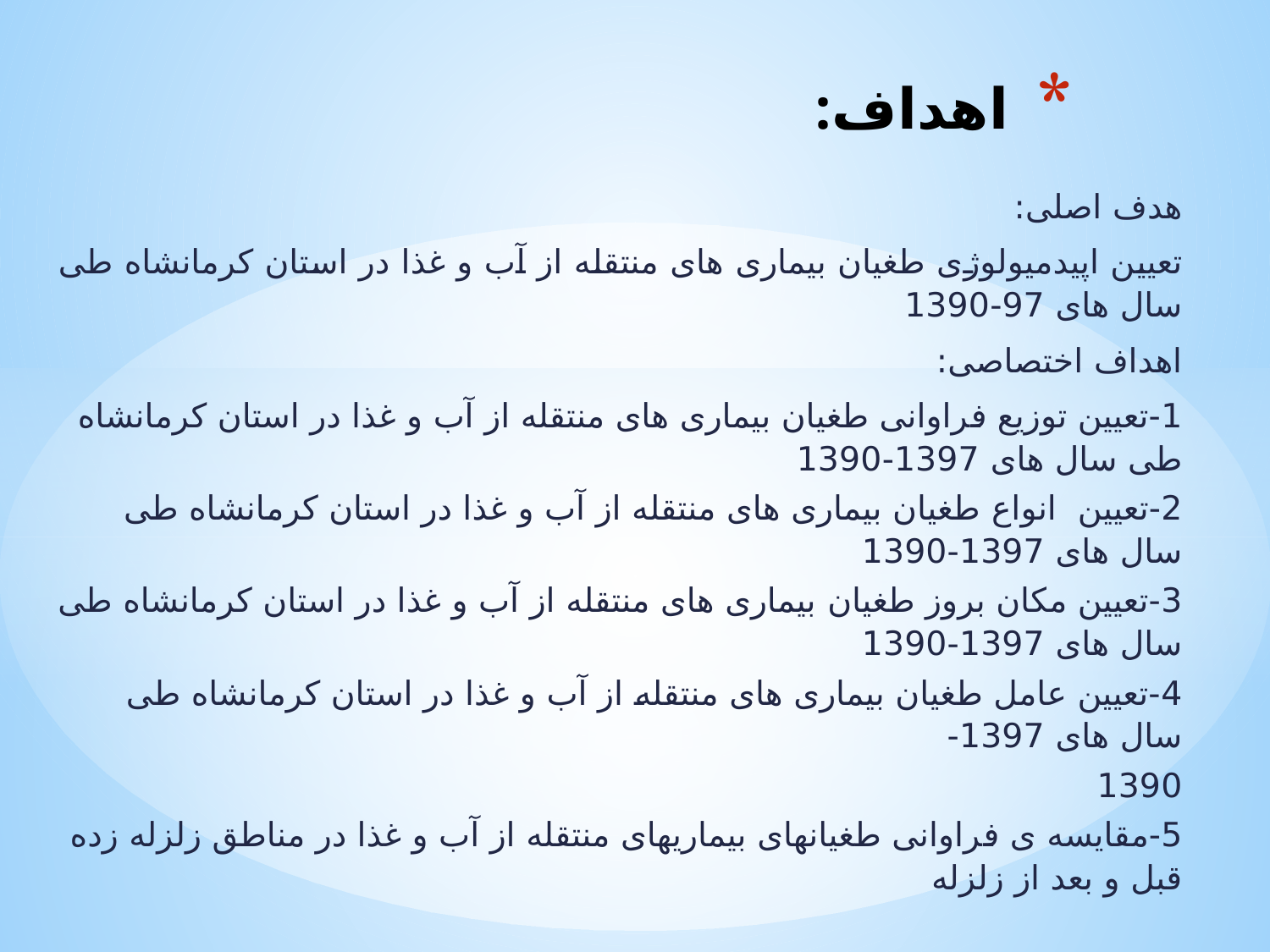

# اهداف:
هدف اصلی:
تعیین اپیدمیولوژی طغیان بیماری های منتقله از آب و غذا در استان کرمانشاه طی سال های 97-1390
اهداف اختصاصی:
1-تعیین توزیع فراوانی طغیان بیماری های منتقله از آب و غذا در استان کرمانشاه طی سال های 1397-1390
2-تعیین  انواع طغیان بیماری های منتقله از آب و غذا در استان کرمانشاه طی سال های 1397-1390
3-تعیین مکان بروز طغیان بیماری های منتقله از آب و غذا در استان کرمانشاه طی سال های 1397-1390
4-تعیین عامل طغیان بیماری های منتقله از آب و غذا در استان کرمانشاه طی سال های 1397-
1390
5-مقایسه ی فراوانی طغیانهای بیماریهای منتقله از آب و غذا در مناطق زلزله زده قبل و بعد از زلزله